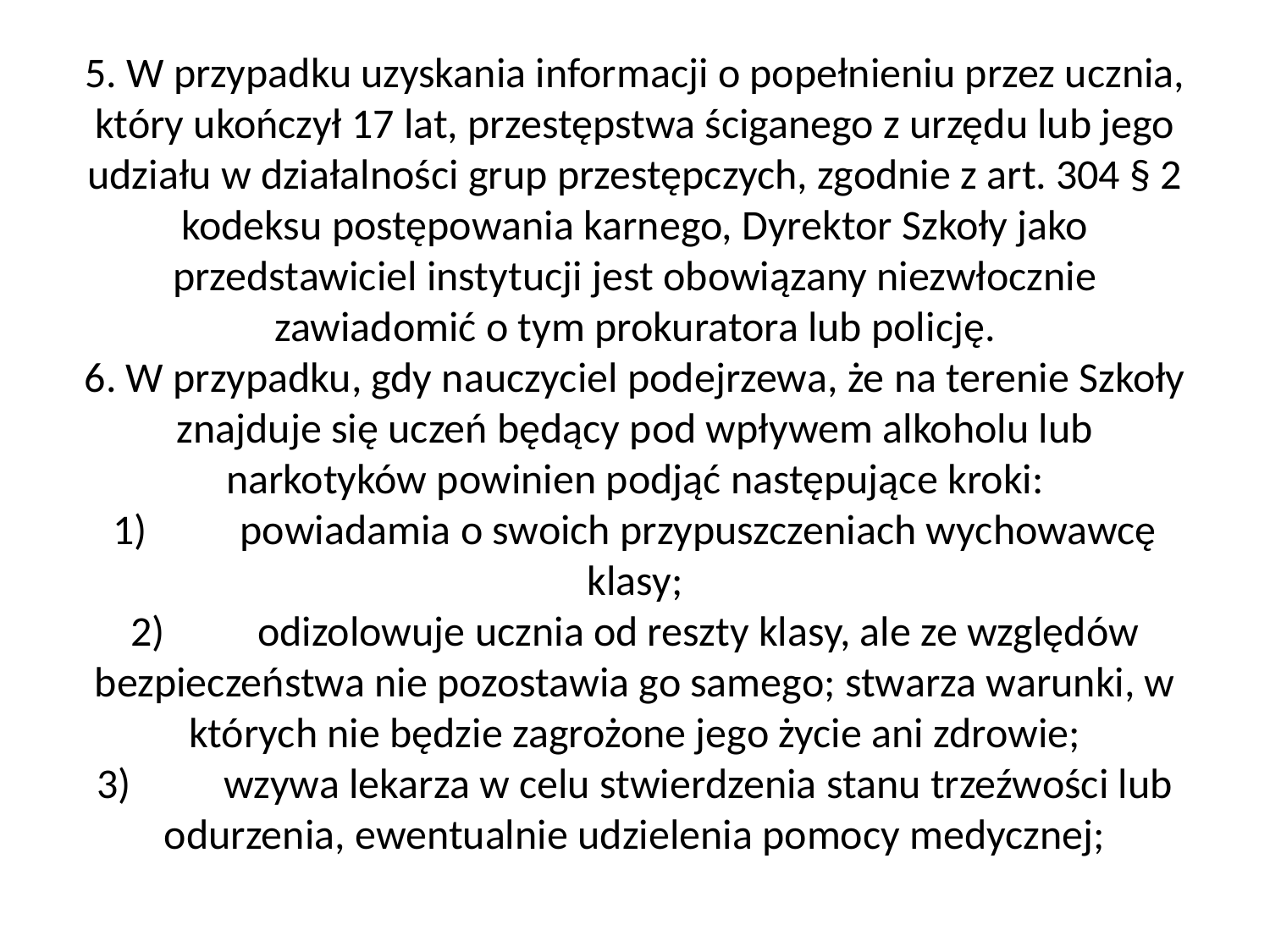

# 5. W przypadku uzyskania informacji o popełnieniu przez ucznia, który ukończył 17 lat, przestępstwa ściganego z urzędu lub jego udziału w działalności grup przestępczych, zgodnie z art. 304 § 2 kodeksu postępowania karnego, Dyrektor Szkoły jako przedstawiciel instytucji jest obowiązany niezwłocznie zawiadomić o tym prokuratora lub policję. 6. W przypadku, gdy nauczyciel podejrzewa, że na terenie Szkoły znajduje się uczeń będący pod wpływem alkoholu lub narkotyków powinien podjąć następujące kroki: 1)	powiadamia o swoich przypuszczeniach wychowawcę klasy; 2)	odizolowuje ucznia od reszty klasy, ale ze względów bezpieczeństwa nie pozostawia go samego; stwarza warunki, w których nie będzie zagrożone jego życie ani zdrowie; 3)	wzywa lekarza w celu stwierdzenia stanu trzeźwości lub odurzenia, ewentualnie udzielenia pomocy medycznej;